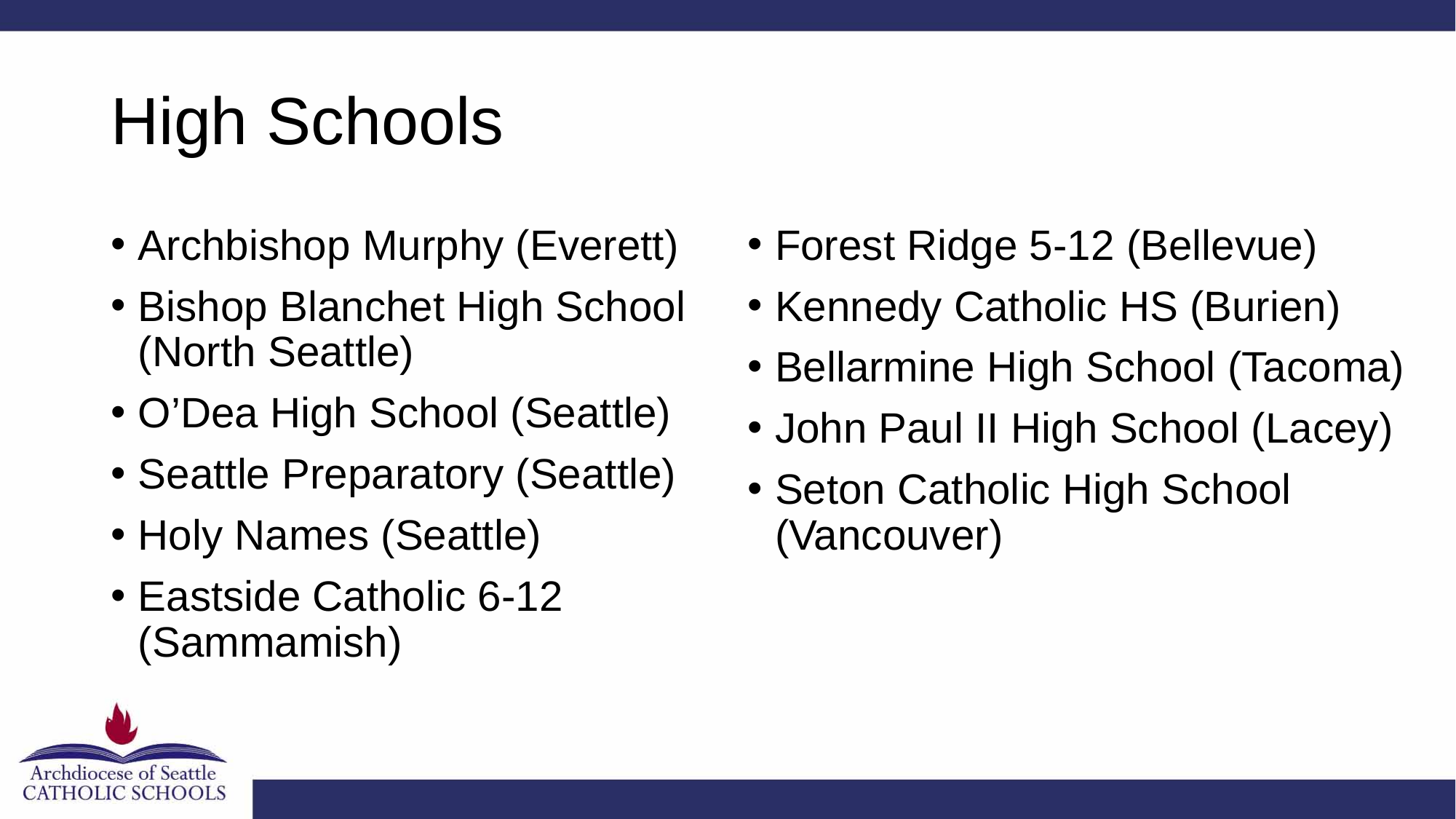

# High Schools

Archbishop Murphy (Everett)
Bishop Blanchet High School (North Seattle)
O’Dea High School (Seattle)
Seattle Preparatory (Seattle)
Holy Names (Seattle)
Eastside Catholic 6-12 (Sammamish)
Forest Ridge 5-12 (Bellevue)
Kennedy Catholic HS (Burien)
Bellarmine High School (Tacoma)
John Paul II High School (Lacey)
Seton Catholic High School (Vancouver)